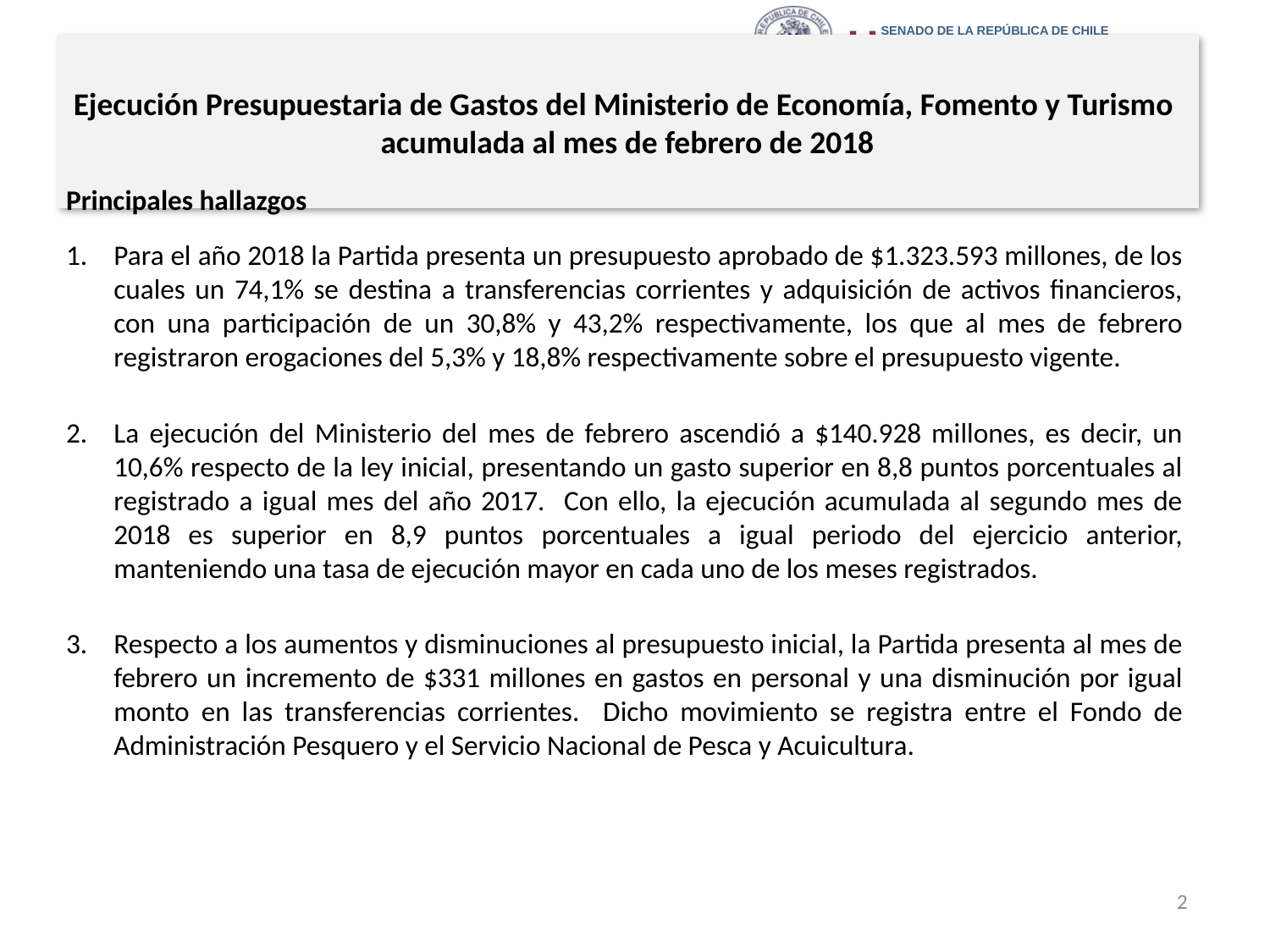

# Ejecución Presupuestaria de Gastos del Ministerio de Economía, Fomento y Turismo acumulada al mes de febrero de 2018
Principales hallazgos
Para el año 2018 la Partida presenta un presupuesto aprobado de $1.323.593 millones, de los cuales un 74,1% se destina a transferencias corrientes y adquisición de activos financieros, con una participación de un 30,8% y 43,2% respectivamente, los que al mes de febrero registraron erogaciones del 5,3% y 18,8% respectivamente sobre el presupuesto vigente.
La ejecución del Ministerio del mes de febrero ascendió a $140.928 millones, es decir, un 10,6% respecto de la ley inicial, presentando un gasto superior en 8,8 puntos porcentuales al registrado a igual mes del año 2017.  Con ello, la ejecución acumulada al segundo mes de 2018 es superior en 8,9 puntos porcentuales a igual periodo del ejercicio anterior, manteniendo una tasa de ejecución mayor en cada uno de los meses registrados.
Respecto a los aumentos y disminuciones al presupuesto inicial, la Partida presenta al mes de febrero un incremento de $331 millones en gastos en personal y una disminución por igual monto en las transferencias corrientes.  Dicho movimiento se registra entre el Fondo de Administración Pesquero y el Servicio Nacional de Pesca y Acuicultura.
2